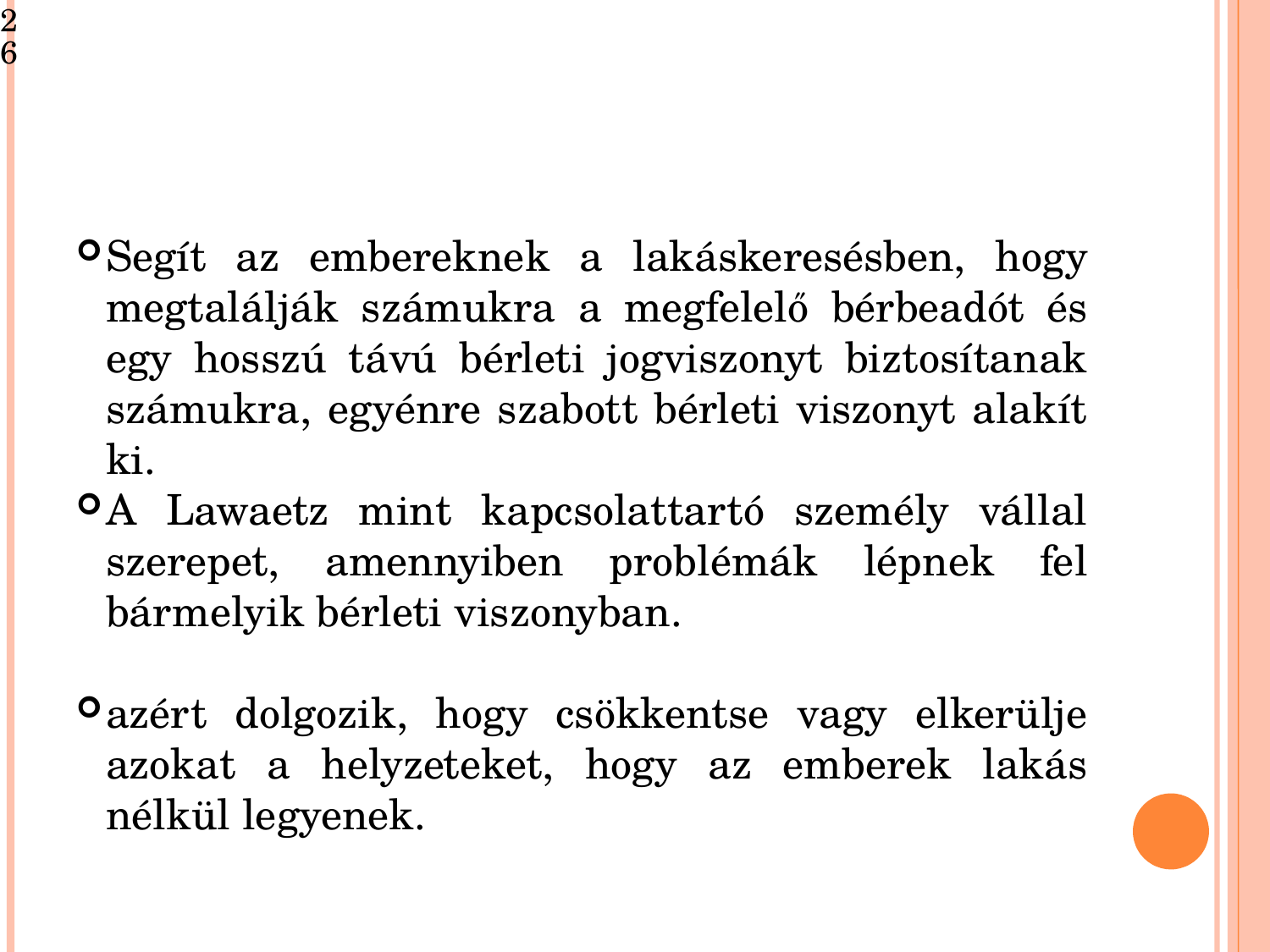

26

Segít az embereknek a lakáskeresésben, hogy megtalálják számukra a megfelelő bérbeadót és egy hosszú távú bérleti jogviszonyt biztosítanak számukra, egyénre szabott bérleti viszonyt alakít ki.
A Lawaetz mint kapcsolattartó személy vállal szerepet, amennyiben problémák lépnek fel bármelyik bérleti viszonyban.

azért dolgozik, hogy csökkentse vagy elkerülje azokat a helyzeteket, hogy az emberek lakás nélkül legyenek.